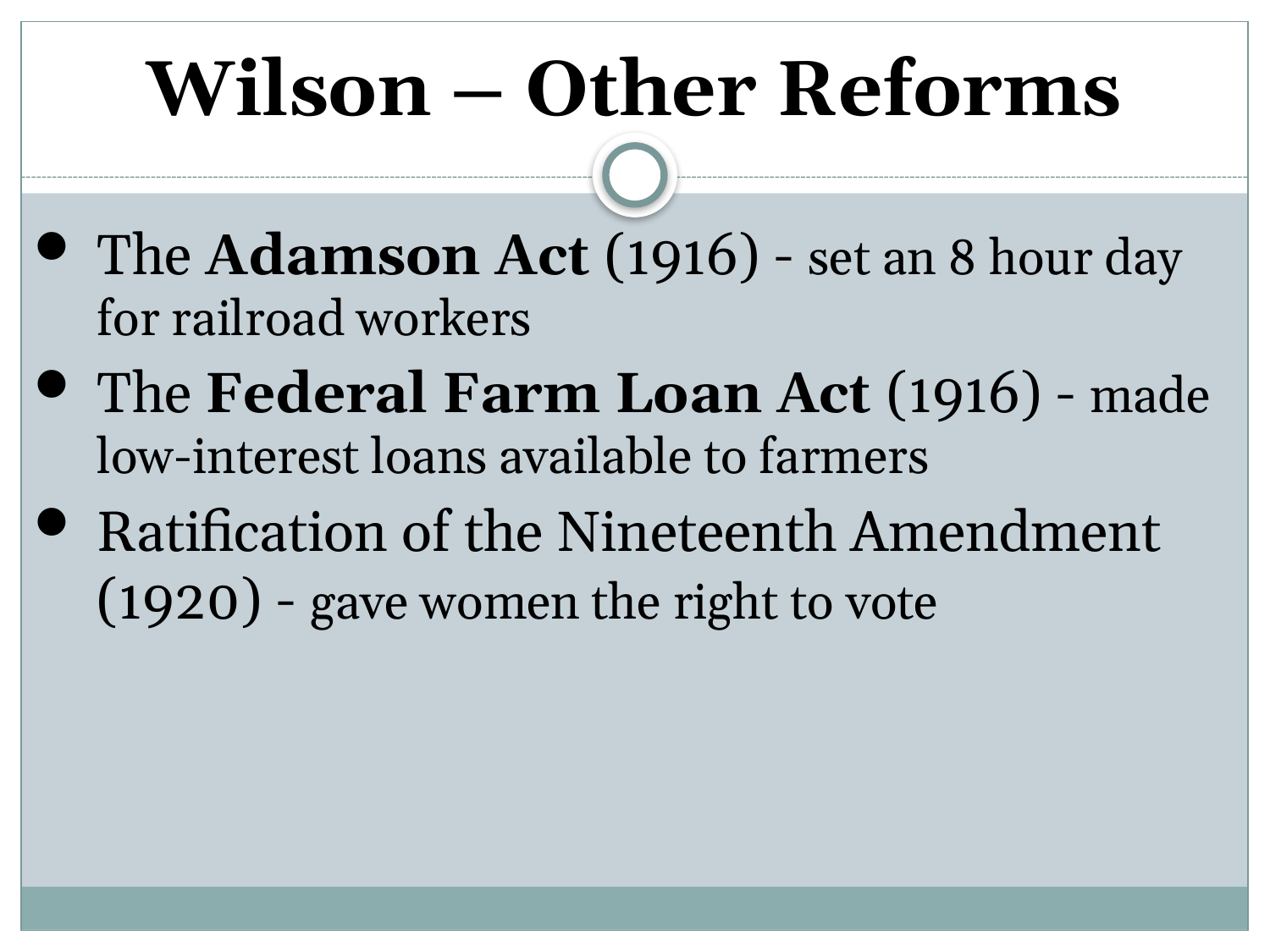

# Wilson – Other Reforms
The Adamson Act (1916) - set an 8 hour day for railroad workers
The Federal Farm Loan Act (1916) - made low-interest loans available to farmers
Ratification of the Nineteenth Amendment (1920) - gave women the right to vote